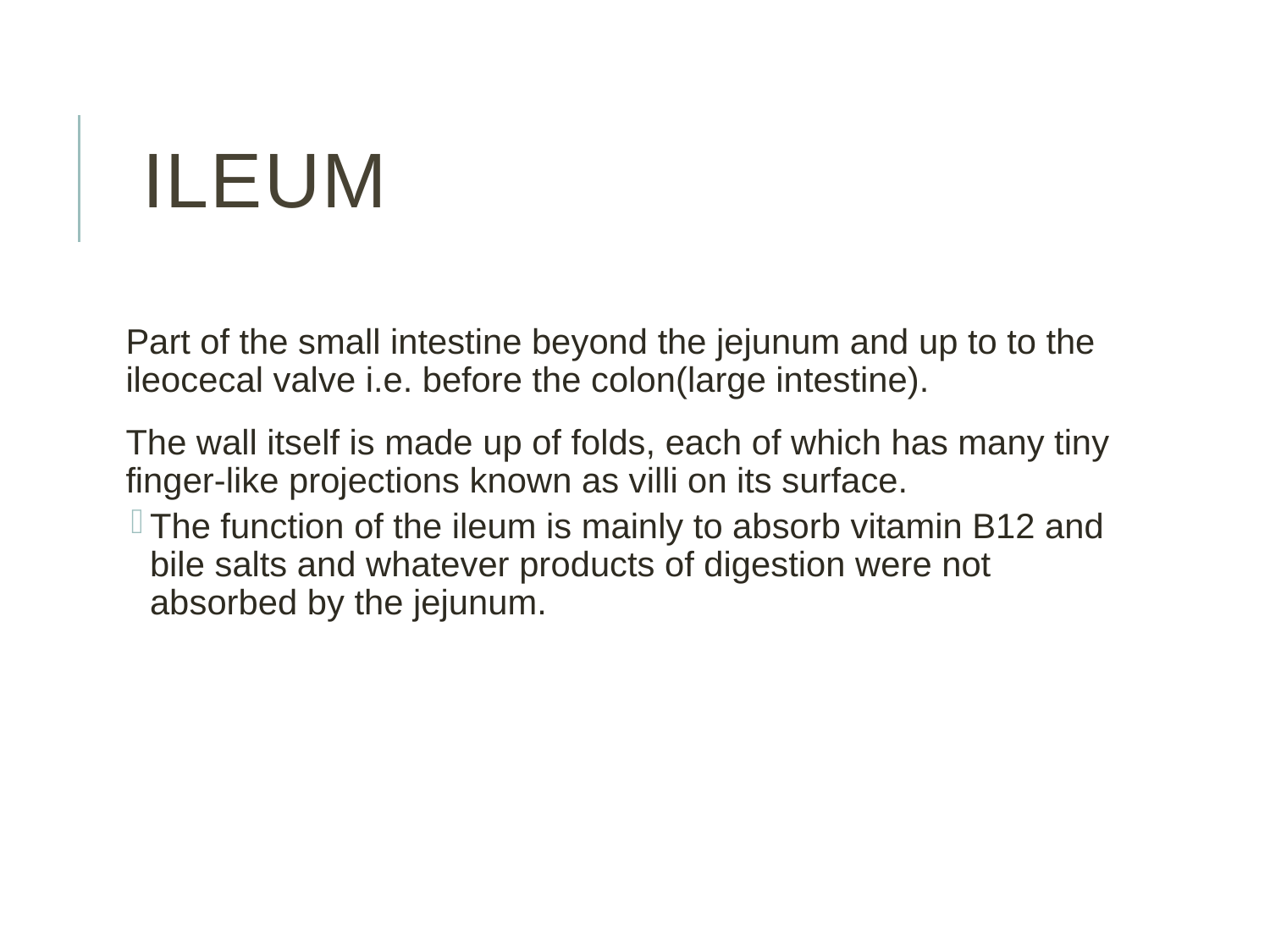

# Ileum
Part of the small intestine beyond the jejunum and up to to the ileocecal valve i.e. before the colon(large intestine).
The wall itself is made up of folds, each of which has many tiny finger-like projections known as villi on its surface.
The function of the ileum is mainly to absorb vitamin B12 and bile salts and whatever products of digestion were not absorbed by the jejunum.